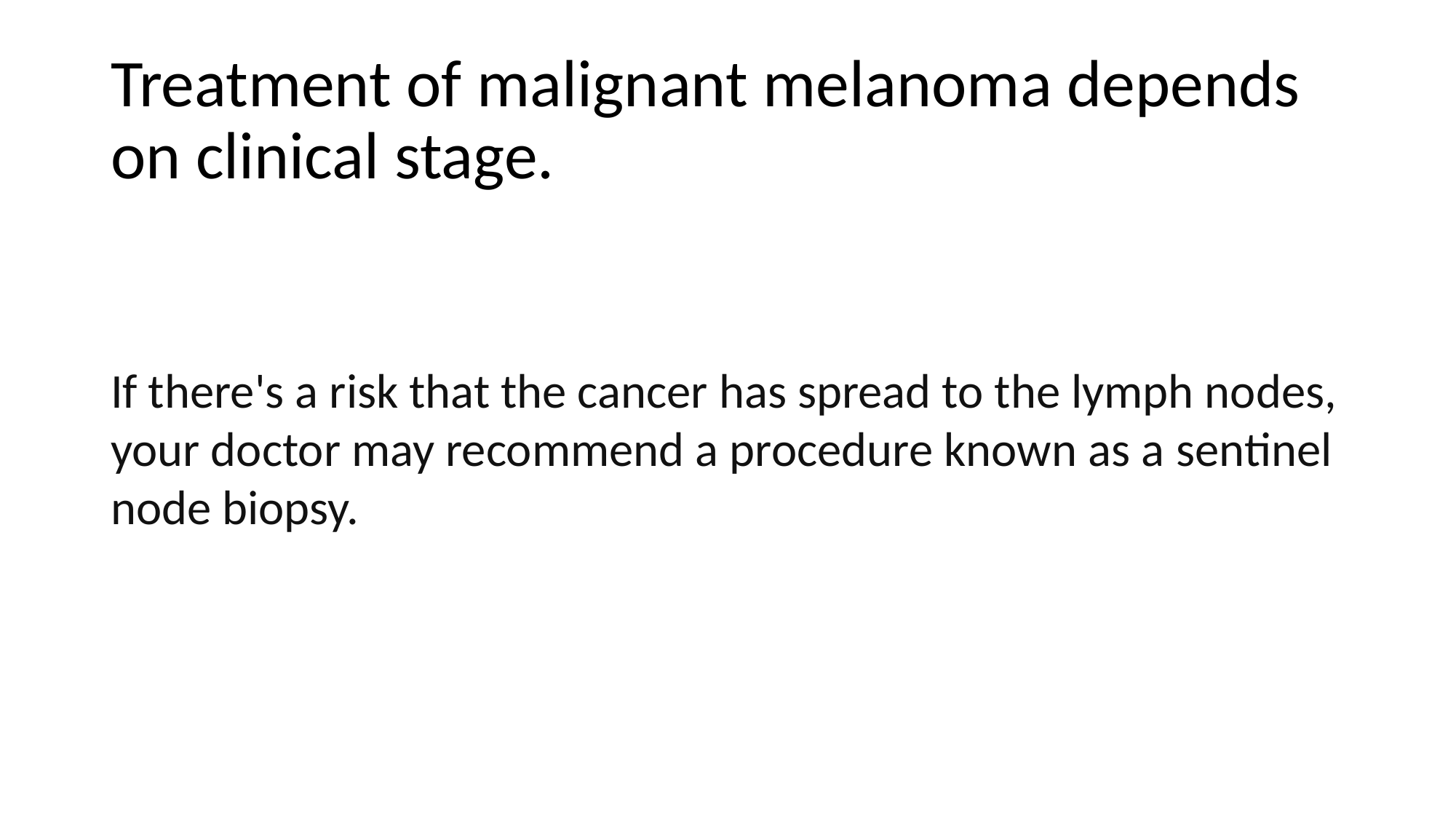

Treatment of malignant melanoma depends on clinical stage.
If there's a risk that the cancer has spread to the lymph nodes, your doctor may recommend a procedure known as a sentinel node biopsy.